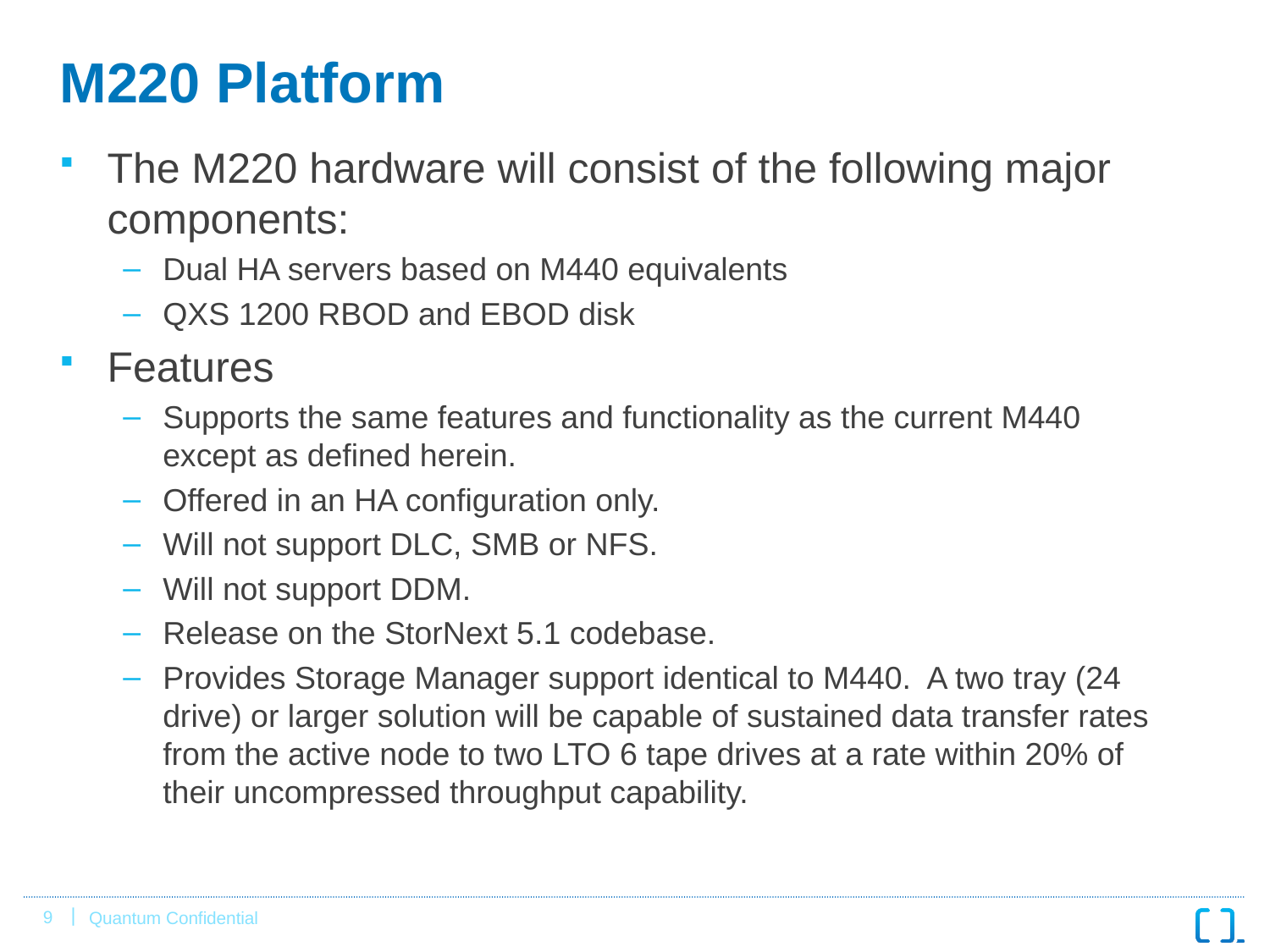

# M220 Platform
The M220 hardware will consist of the following major components:
Dual HA servers based on M440 equivalents
QXS 1200 RBOD and EBOD disk
Features
Supports the same features and functionality as the current M440 except as defined herein.
Offered in an HA configuration only.
Will not support DLC, SMB or NFS.
Will not support DDM.
Release on the StorNext 5.1 codebase.
Provides Storage Manager support identical to M440.  A two tray (24 drive) or larger solution will be capable of sustained data transfer rates from the active node to two LTO 6 tape drives at a rate within 20% of their uncompressed throughput capability.